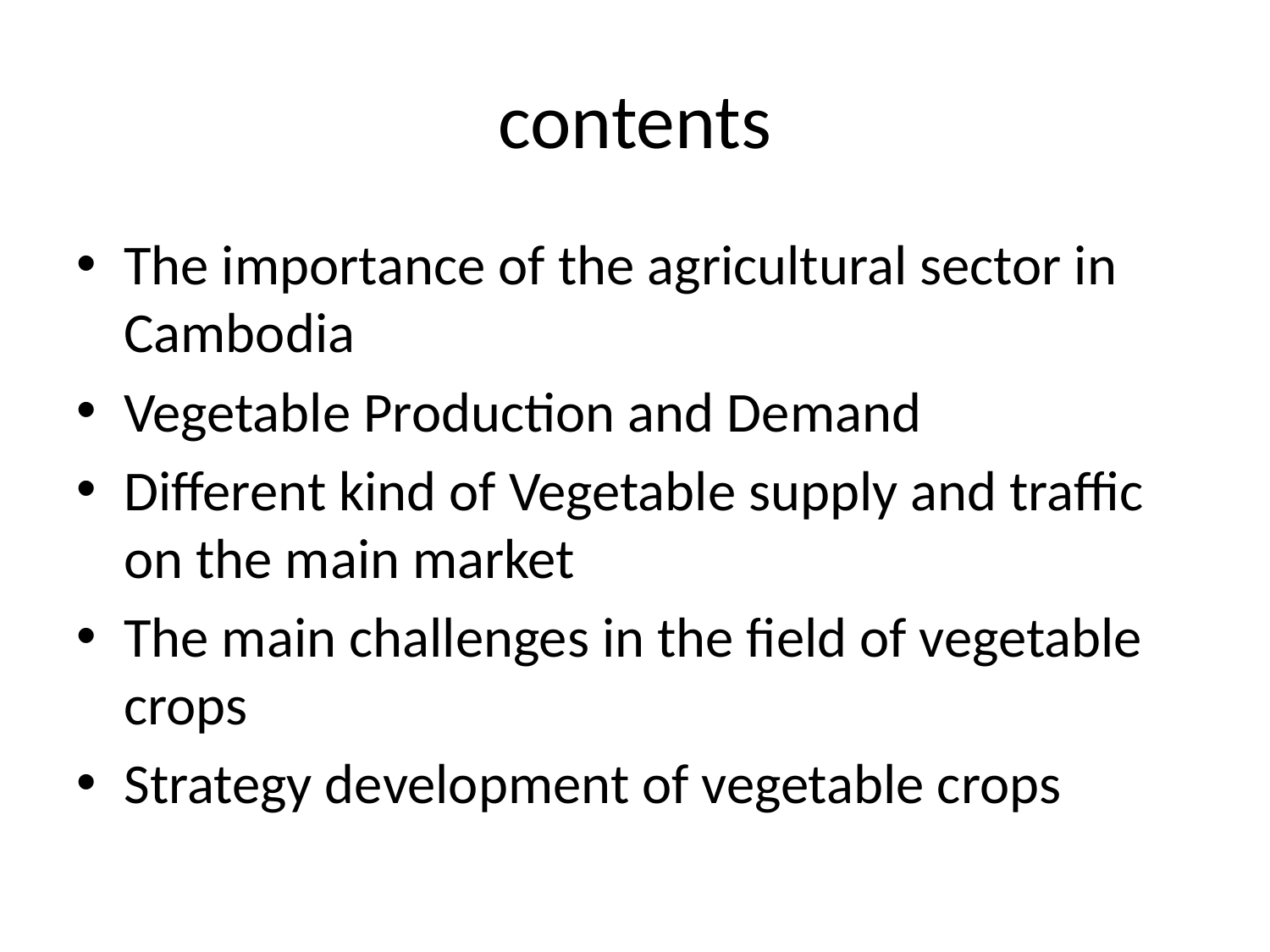

# contents
The importance of the agricultural sector in Cambodia
Vegetable Production and Demand
Different kind of Vegetable supply and traffic on the main market
The main challenges in the field of vegetable crops
Strategy development of vegetable crops